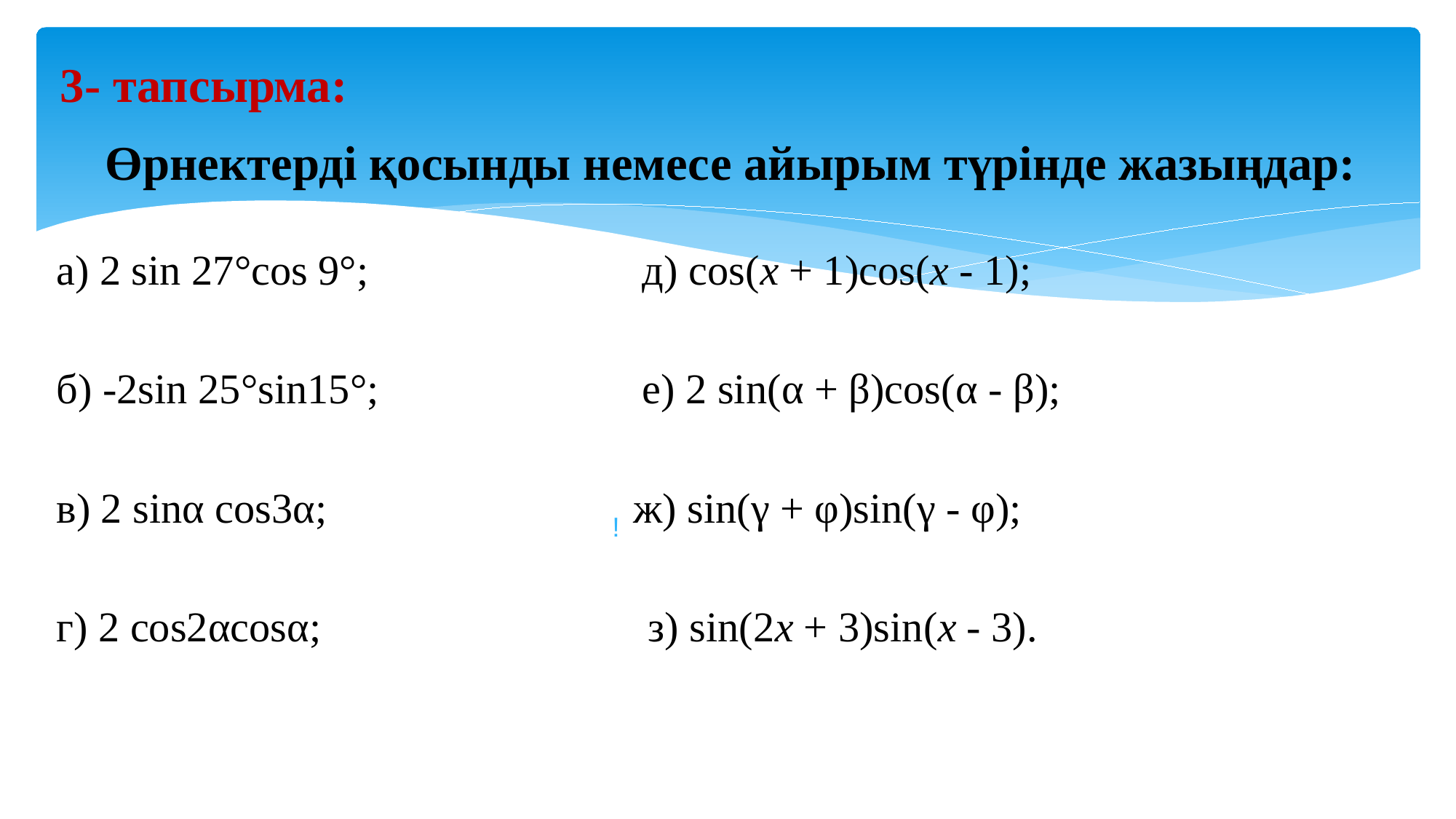

3- тапсырма:
# Өрнектерді қосынды немесе айырым түрінде жазыңдар:

а) 2 sin 27°cos 9°;                          д) cos(x + 1)cos(x - 1);

б) -2sin 25°sin15°;                         е) 2 sin(α + β)cos(α - β);

в) 2 sinα cos3α;                             ж) sin(γ + φ)sin(γ - φ);

г) 2 cos2αcosα;                               з) sin(2х + 3)sin(х - 3).

!